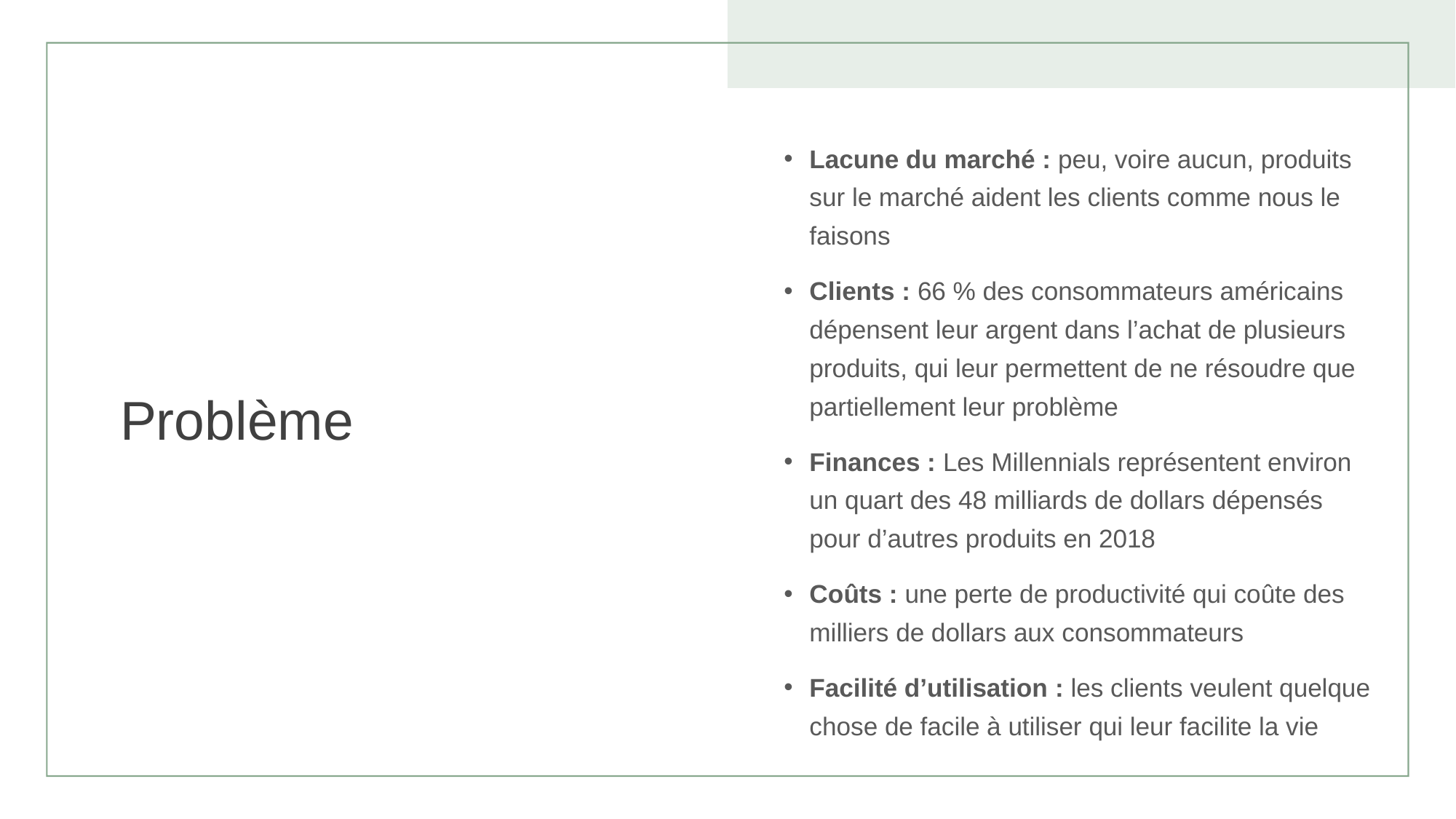

Lacune du marché : peu, voire aucun, produits sur le marché aident les clients comme nous le faisons
Clients : 66 % des consommateurs américains dépensent leur argent dans l’achat de plusieurs produits, qui leur permettent de ne résoudre que partiellement leur problème
Finances : Les Millennials représentent environ un quart des 48 milliards de dollars dépensés pour d’autres produits en 2018
Coûts : une perte de productivité qui coûte des milliers de dollars aux consommateurs
Facilité d’utilisation : les clients veulent quelque chose de facile à utiliser qui leur facilite la vie
# Problème